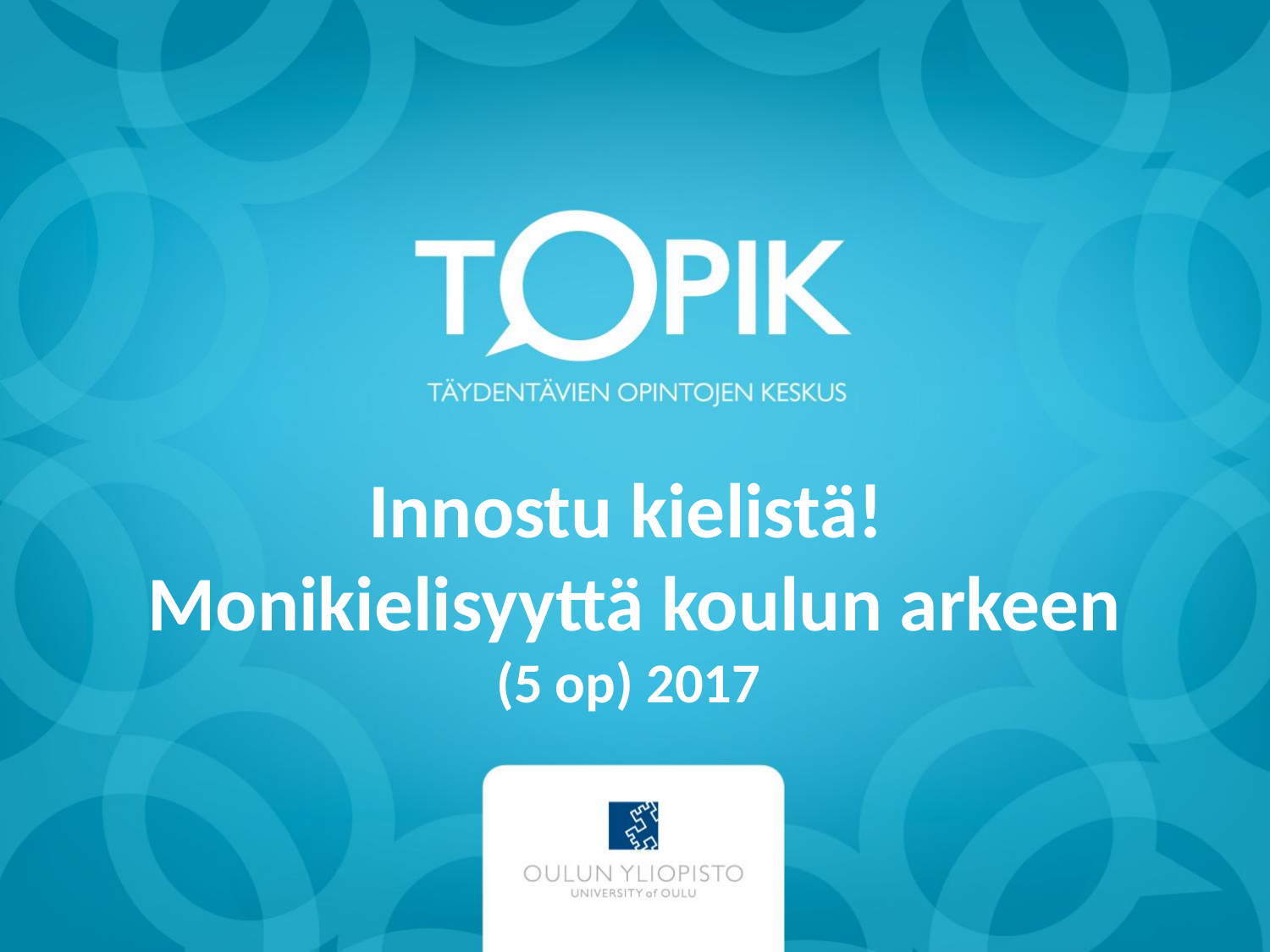

# Innostu kielistä! Monikielisyyttä koulun arkeen (5 op) 2017